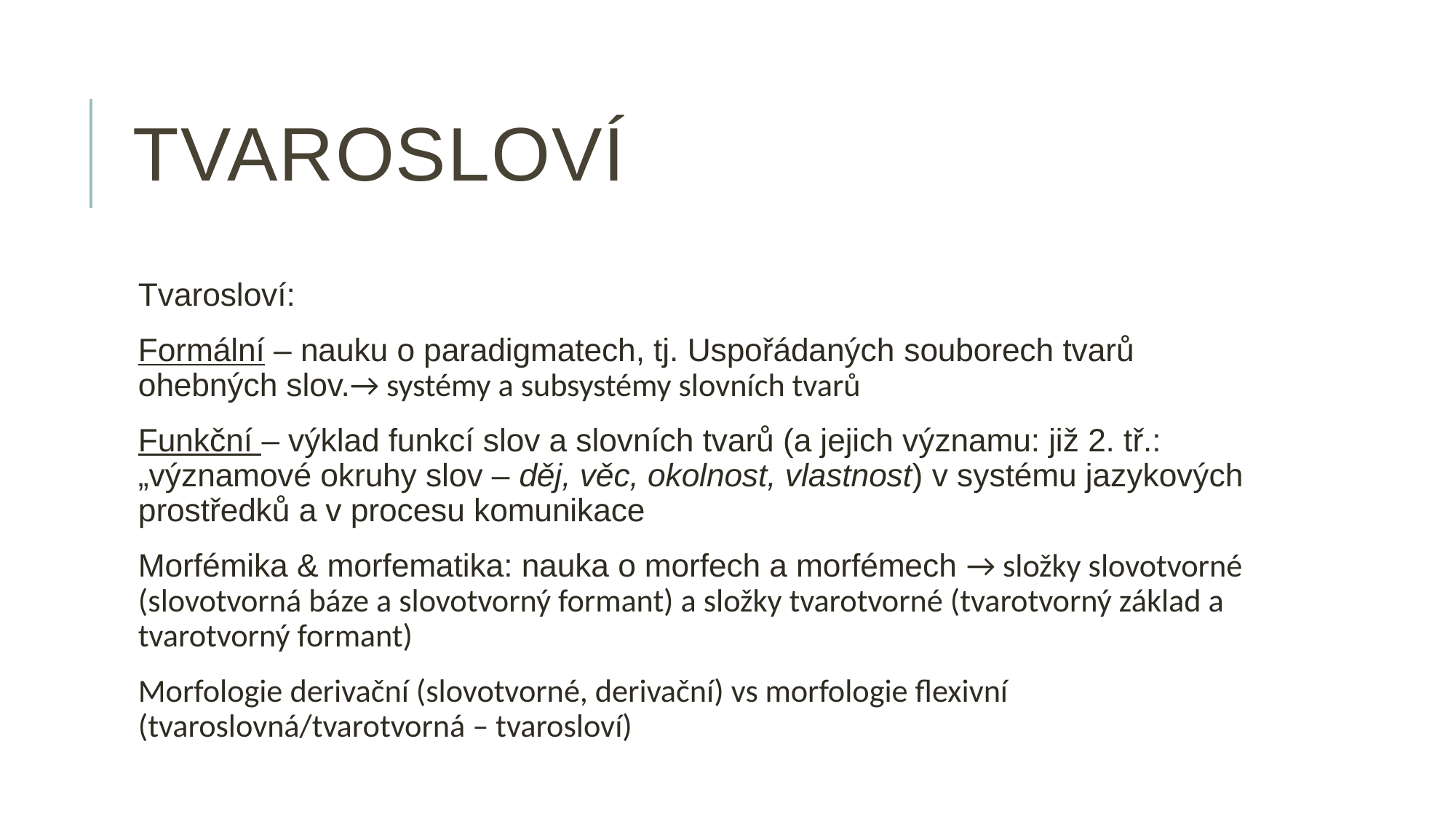

# tvarosloví
Tvarosloví:
Formální – nauku o paradigmatech, tj. Uspořádaných souborech tvarů ohebných slov.→ systémy a subsystémy slovních tvarů
Funkční – výklad funkcí slov a slovních tvarů (a jejich významu: již 2. tř.: „významové okruhy slov – děj, věc, okolnost, vlastnost) v systému jazykových prostředků a v procesu komunikace
Morfémika & morfematika: nauka o morfech a morfémech → složky slovotvorné (slovotvorná báze a slovotvorný formant) a složky tvarotvorné (tvarotvorný základ a tvarotvorný formant)
Morfologie derivační (slovotvorné, derivační) vs morfologie flexivní (tvaroslovná/tvarotvorná – tvarosloví)